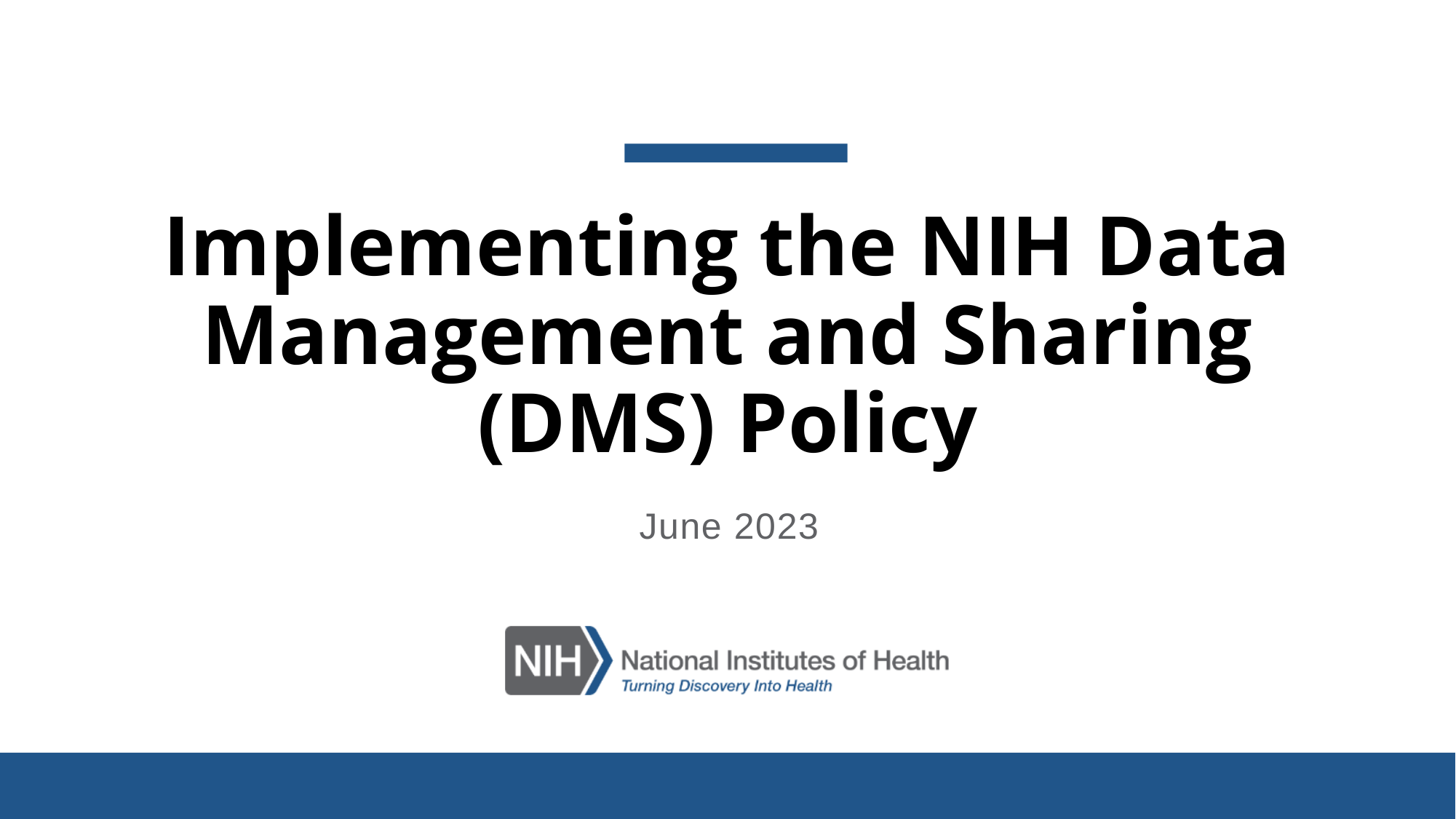

# Implementing the NIH Data Management and Sharing (DMS) Policy
June 2023